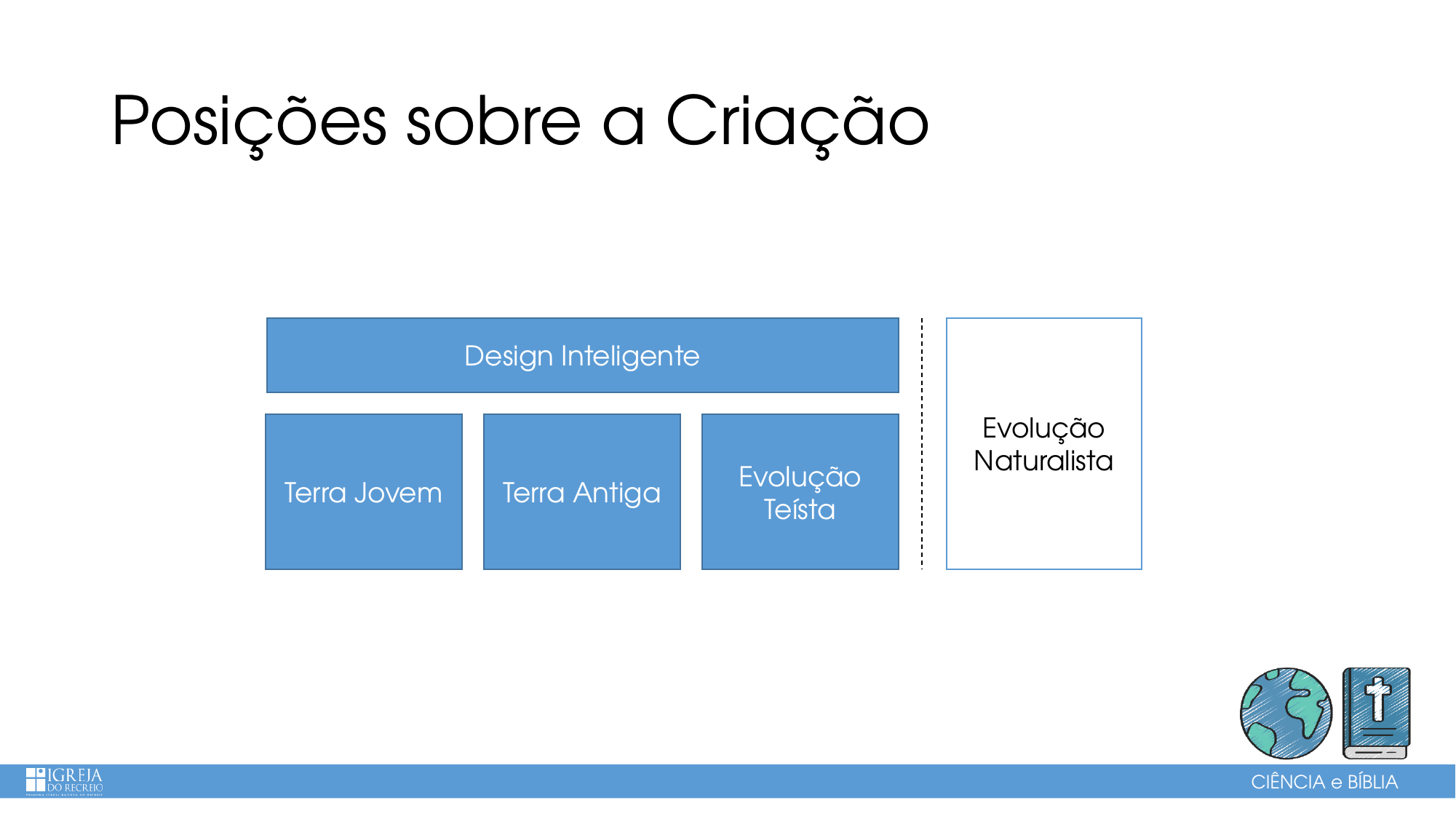

# Posições sobre a Criação
Design Inteligente
Evolução Naturalista
Terra Jovem
Terra Antiga
Evolução Teísta